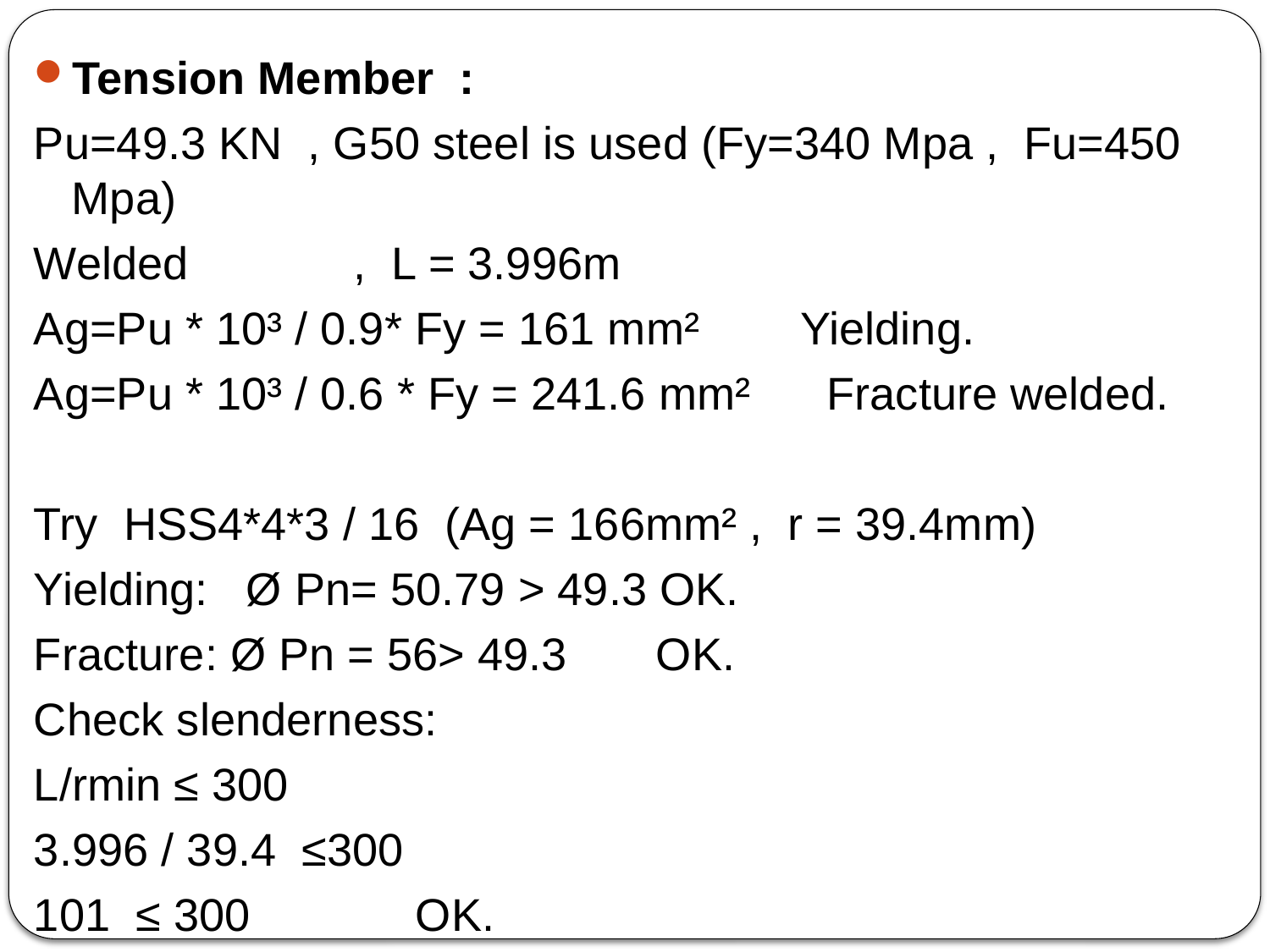

Tension Member  :
Pu=49.3 KN  , G50 steel is used (Fy=340 Mpa ,  Fu=450 Mpa)
Welded             ,  L = 3.996m
Ag=Pu * 10³ / 0.9* Fy = 161 mm²        Yielding.
Ag=Pu * 10³ / 0.6 * Fy = 241.6 mm²      Fracture welded.

Try  HSS4*4*3 / 16  (Ag = 166mm² ,  r = 39.4mm)
Yielding:   Ø Pn= 50.79 > 49.3 OK.
Fracture: Ø Pn = 56> 49.3       OK.
Check slenderness:
L/rmin ≤ 300
3.996 / 39.4  ≤300
101  ≤ 300             OK.